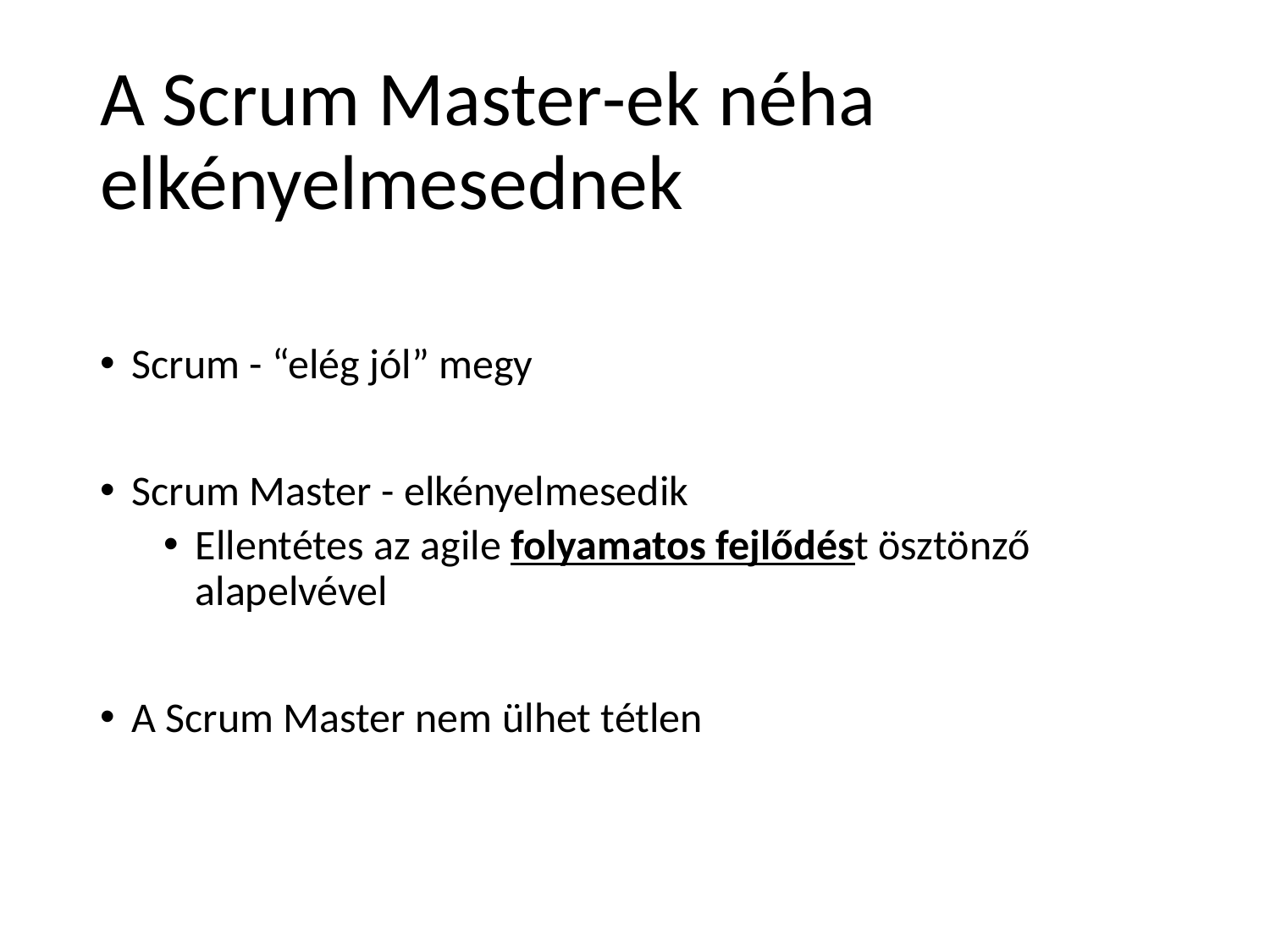

# A Scrum Master-ek néha elkényelmesednek
Scrum - “elég jól” megy

Scrum Master - elkényelmesedik
Ellentétes az agile folyamatos fejlődést ösztönző alapelvével

A Scrum Master nem ülhet tétlen